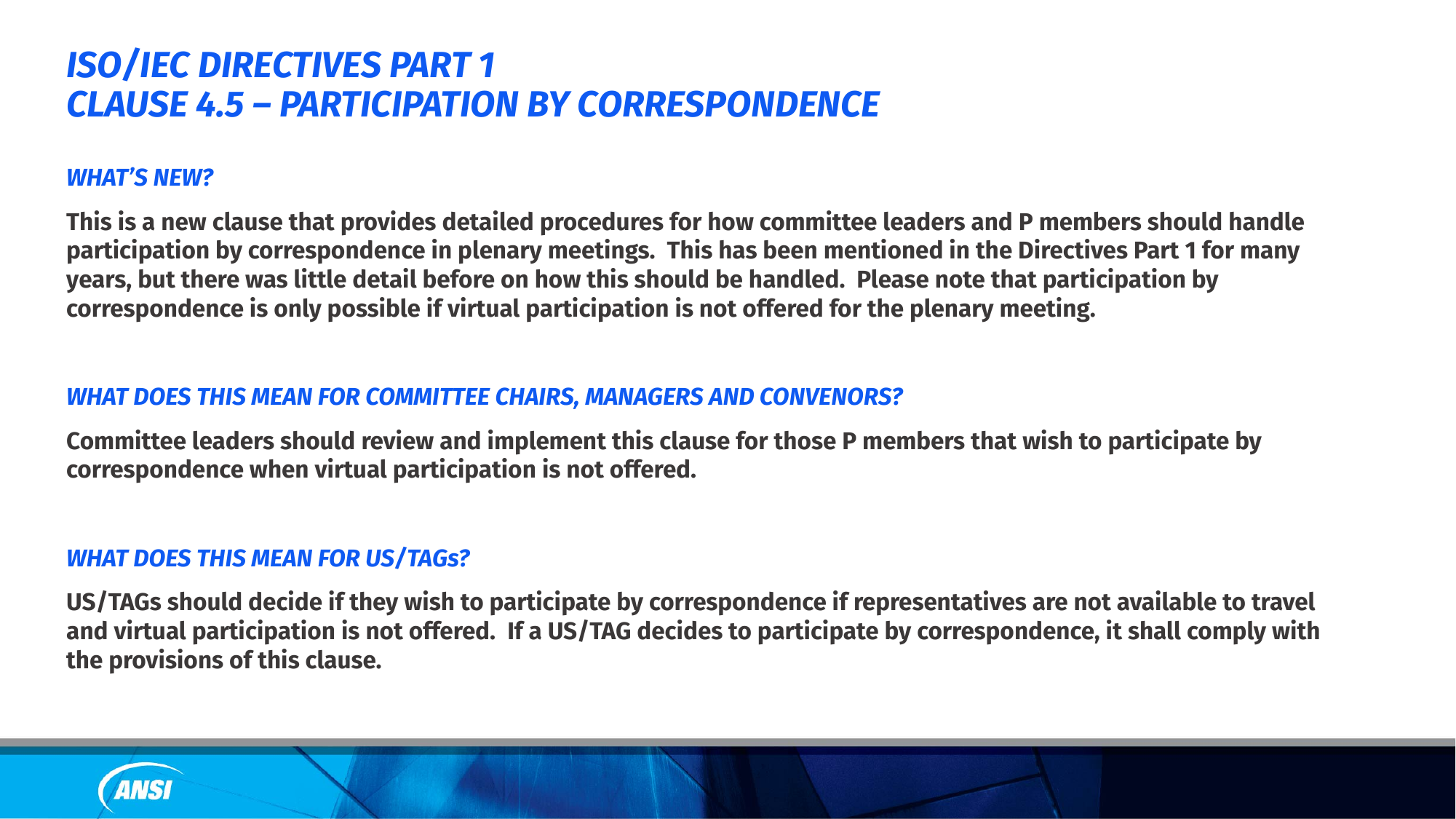

ISO/IEC DIRECTIVES PART 1
CLAUSE 4.5 – PARTICIPATION BY CORRESPONDENCE
WHAT’S NEW?
This is a new clause that provides detailed procedures for how committee leaders and P members should handle participation by correspondence in plenary meetings.  This has been mentioned in the Directives Part 1 for many years, but there was little detail before on how this should be handled.  Please note that participation by correspondence is only possible if virtual participation is not offered for the plenary meeting.

WHAT DOES THIS MEAN FOR COMMITTEE CHAIRS, MANAGERS AND CONVENORS?
Committee leaders should review and implement this clause for those P members that wish to participate by correspondence when virtual participation is not offered.

WHAT DOES THIS MEAN FOR US/TAGs?
US/TAGs should decide if they wish to participate by correspondence if representatives are not available to travel and virtual participation is not offered.  If a US/TAG decides to participate by correspondence, it shall comply with the provisions of this clause.